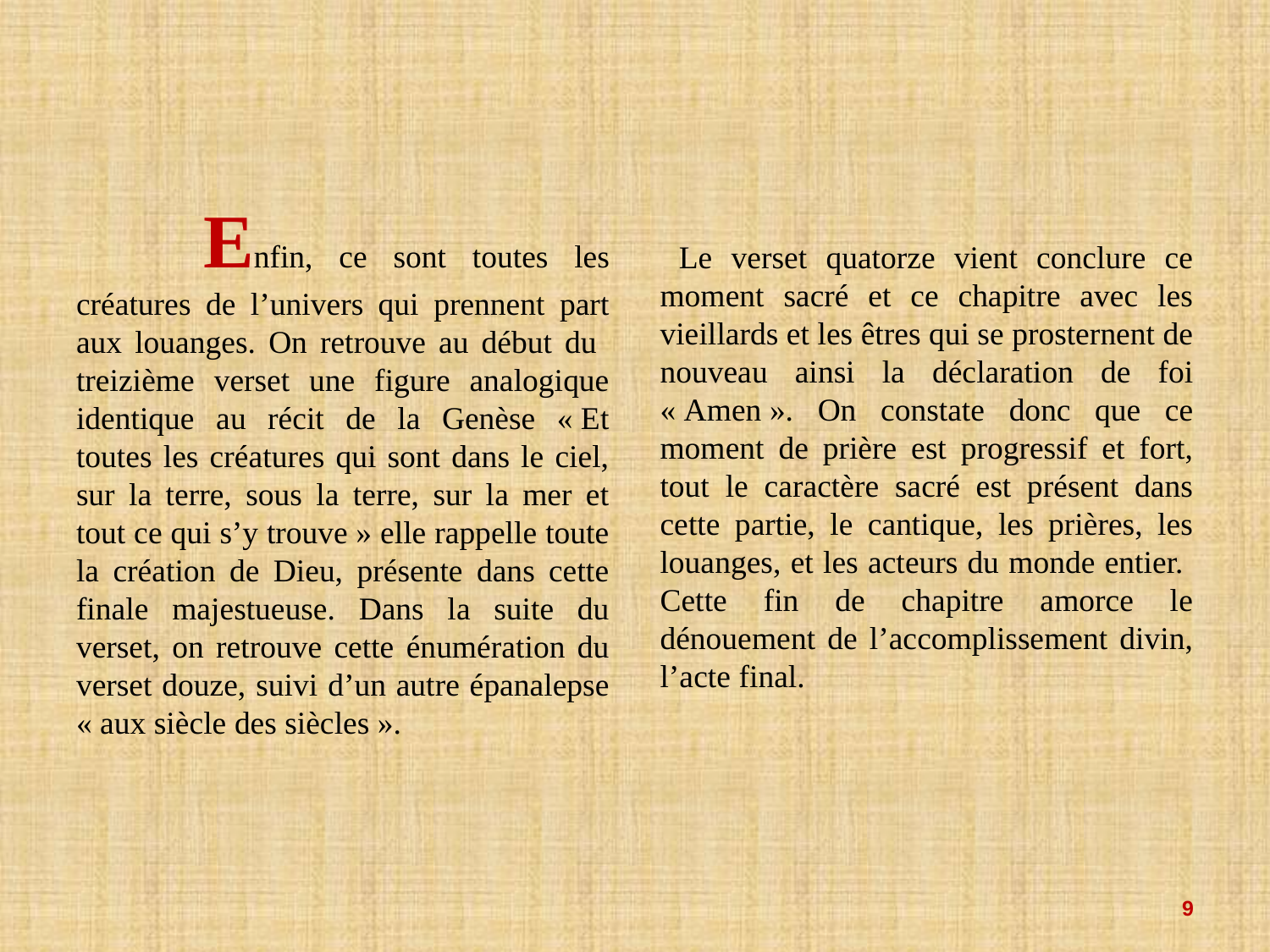

Enfin, ce sont toutes les créatures de l’univers qui prennent part aux louanges. On retrouve au début du  treizième verset une figure analogique identique au récit de la Genèse « Et toutes les créatures qui sont dans le ciel, sur la terre, sous la terre, sur la mer et tout ce qui s’y trouve » elle rappelle toute la création de Dieu, présente dans cette finale majestueuse. Dans la suite du verset, on retrouve cette énumération du verset douze, suivi d’un autre épanalepse « aux siècle des siècles ».

 Le verset quatorze vient conclure ce moment sacré et ce chapitre avec les vieillards et les êtres qui se prosternent de nouveau ainsi la déclaration de foi « Amen ». On constate donc que ce moment de prière est progressif et fort, tout le caractère sacré est présent dans cette partie, le cantique, les prières, les louanges, et les acteurs du monde entier.  Cette fin de chapitre amorce le dénouement de l’accomplissement divin, l’acte final.
9